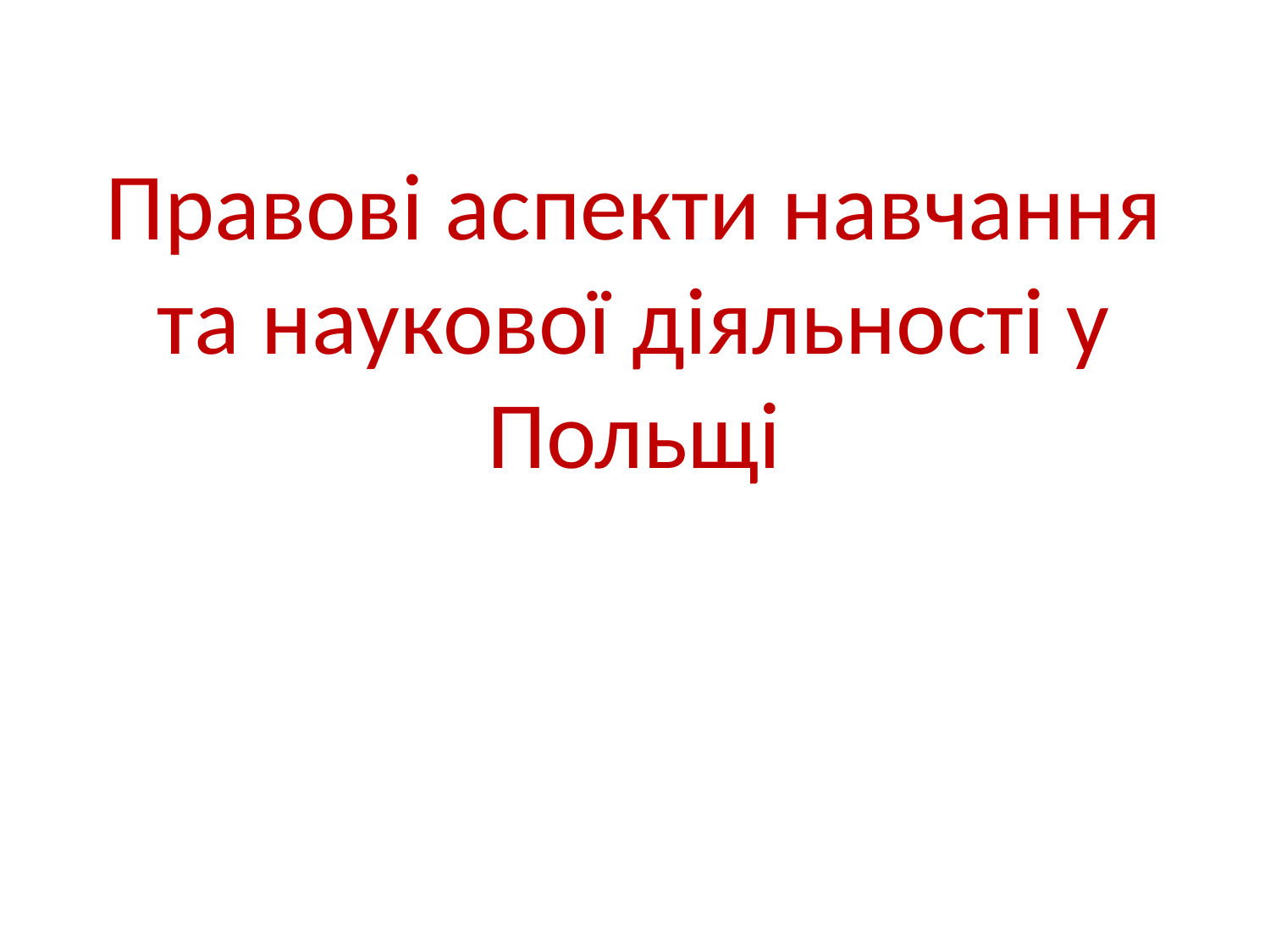

Правові аспекти навчання та наукової діяльності у Польщі